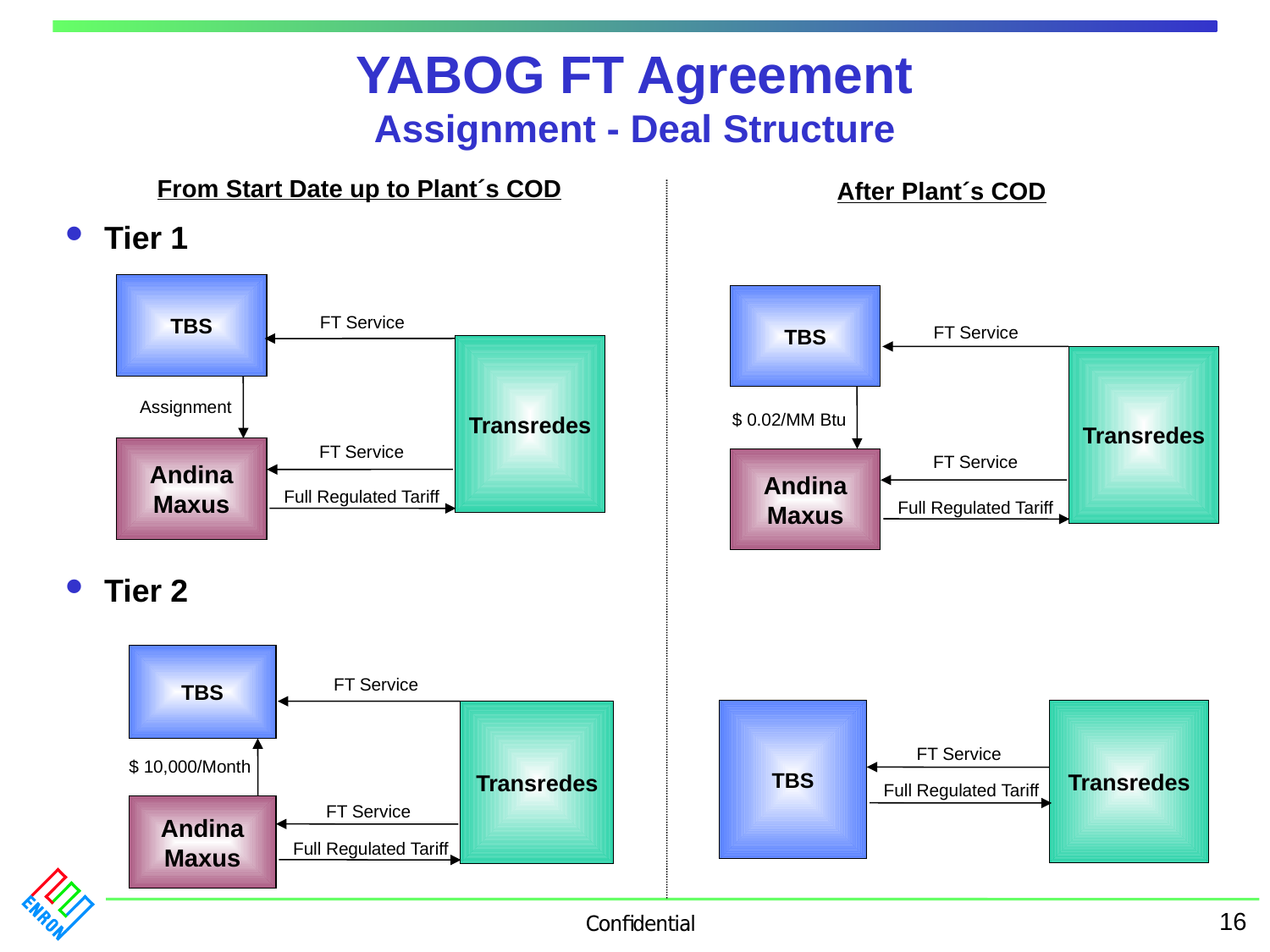

YABOG FT Agreement
Assignment - Deal Structure
From Start Date up to Plant´s COD
After Plant´s COD

 Tier 1

 Tier 2

TBS

TBS

FT Service

Transredes

$ 0.02/MM Btu
FT Service
Andina
Maxus

Full Regulated Tariff

FT Service
Transredes

Assignment

FT Service
Andina
Maxus

Full Regulated Tariff

TBS

FT Service

TBS

Transredes

Transredes
FT Service

$ 10,000/Month

Full Regulated Tariff
FT Service
Andina
Maxus

Full Regulated Tariff

16